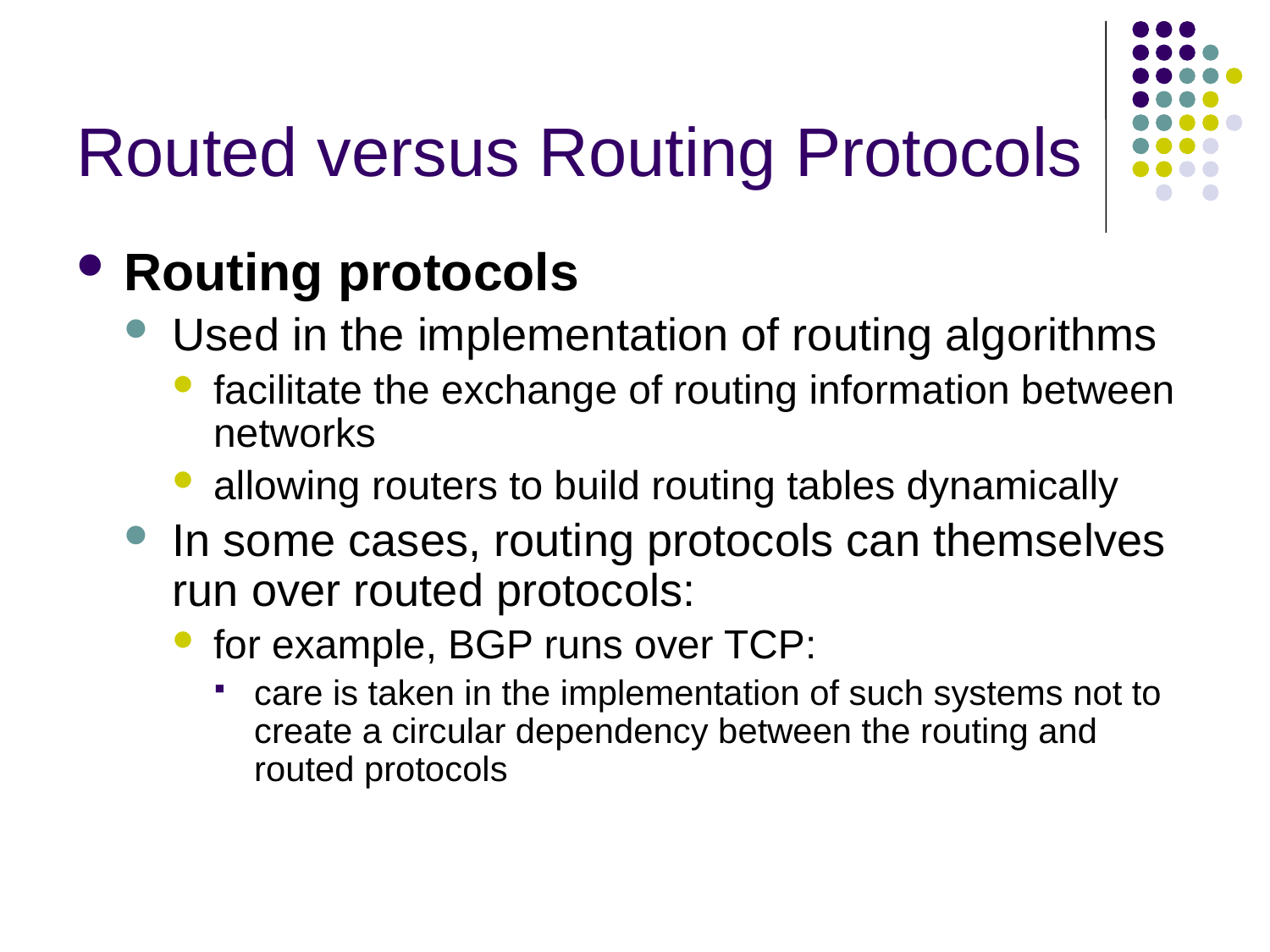

# Routed versus Routing Protocols
Routing protocols
Used in the implementation of routing algorithms
facilitate the exchange of routing information between networks
allowing routers to build routing tables dynamically
In some cases, routing protocols can themselves run over routed protocols:
for example, BGP runs over TCP:
care is taken in the implementation of such systems not to create a circular dependency between the routing and routed protocols